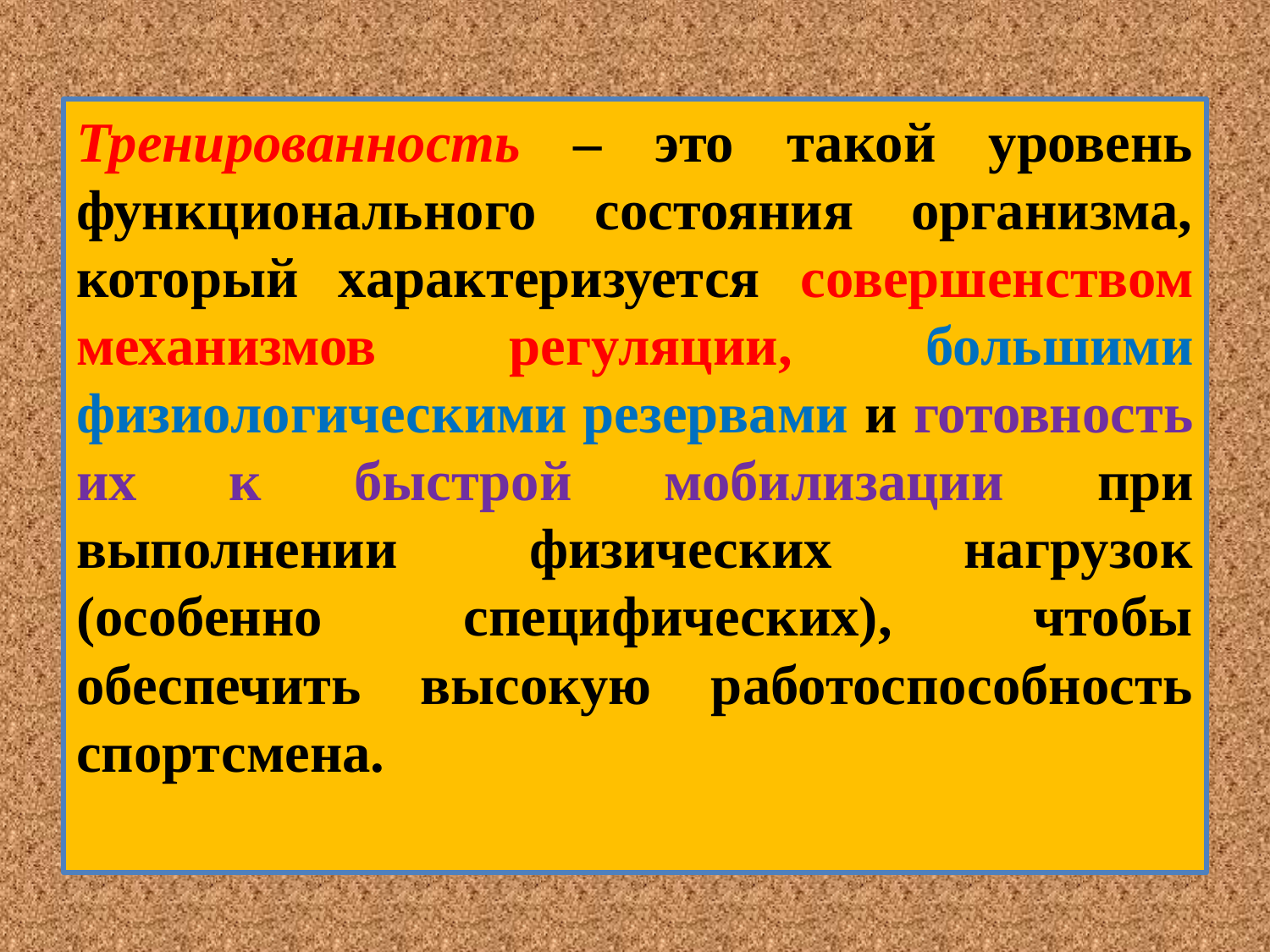

#
Тренированность – это такой уровень функционального состояния организма, который характеризуется совершенством механизмов регуляции, большими физиологическими резервами и готовность их к быстрой мобилизации при выполнении физических нагрузок (особенно специфических), чтобы обеспечить высокую работоспособность спортсмена.